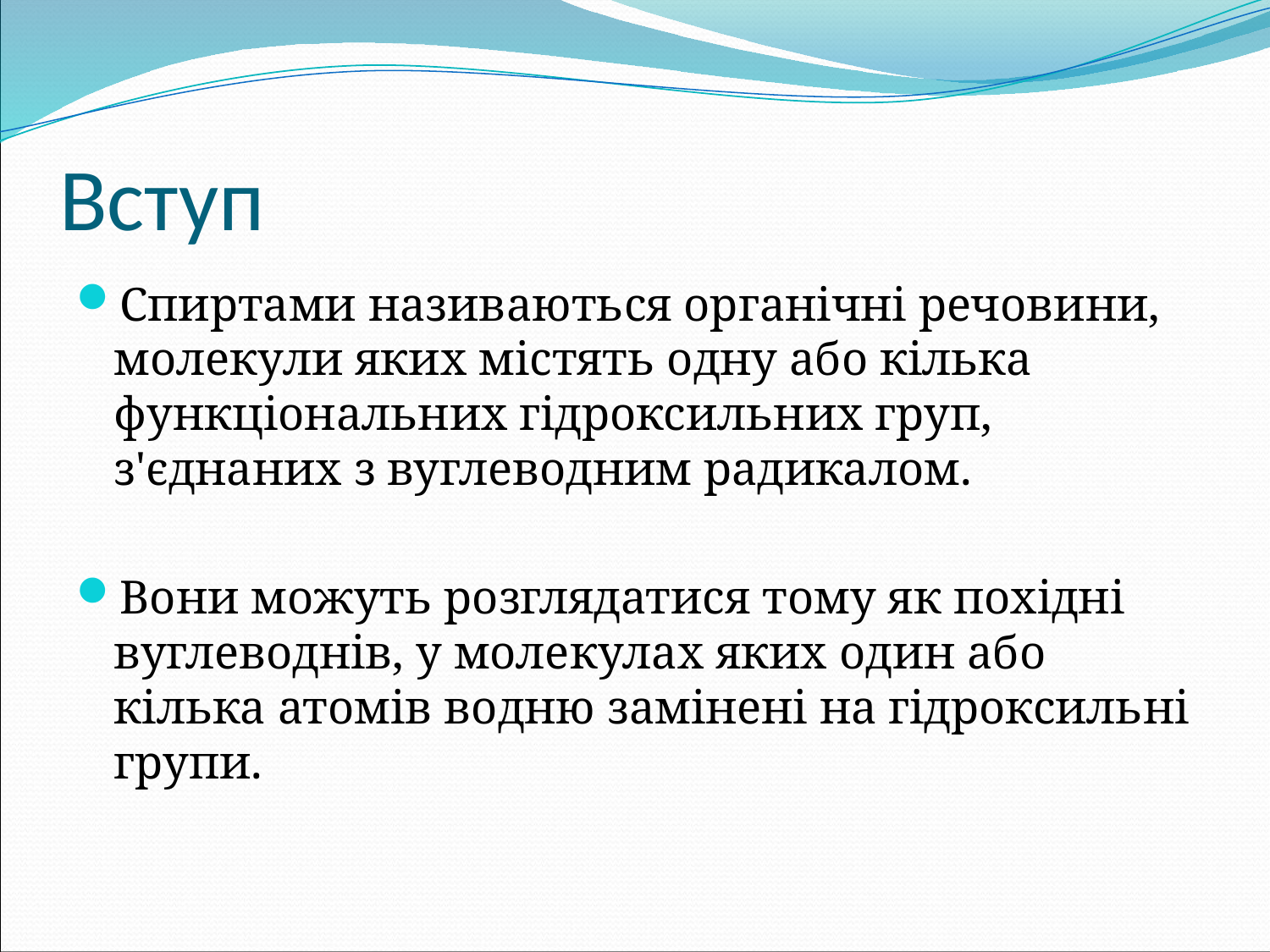

# Вступ
Спиртами називаються органічні речовини, молекули яких містять одну або кілька функціональних гідроксильних груп, з'єднаних з вуглеводним радикалом.

Вони можуть розглядатися тому як похідні вуглеводнів, у молекулах яких один або кілька атомів водню замінені на гідроксильні групи.